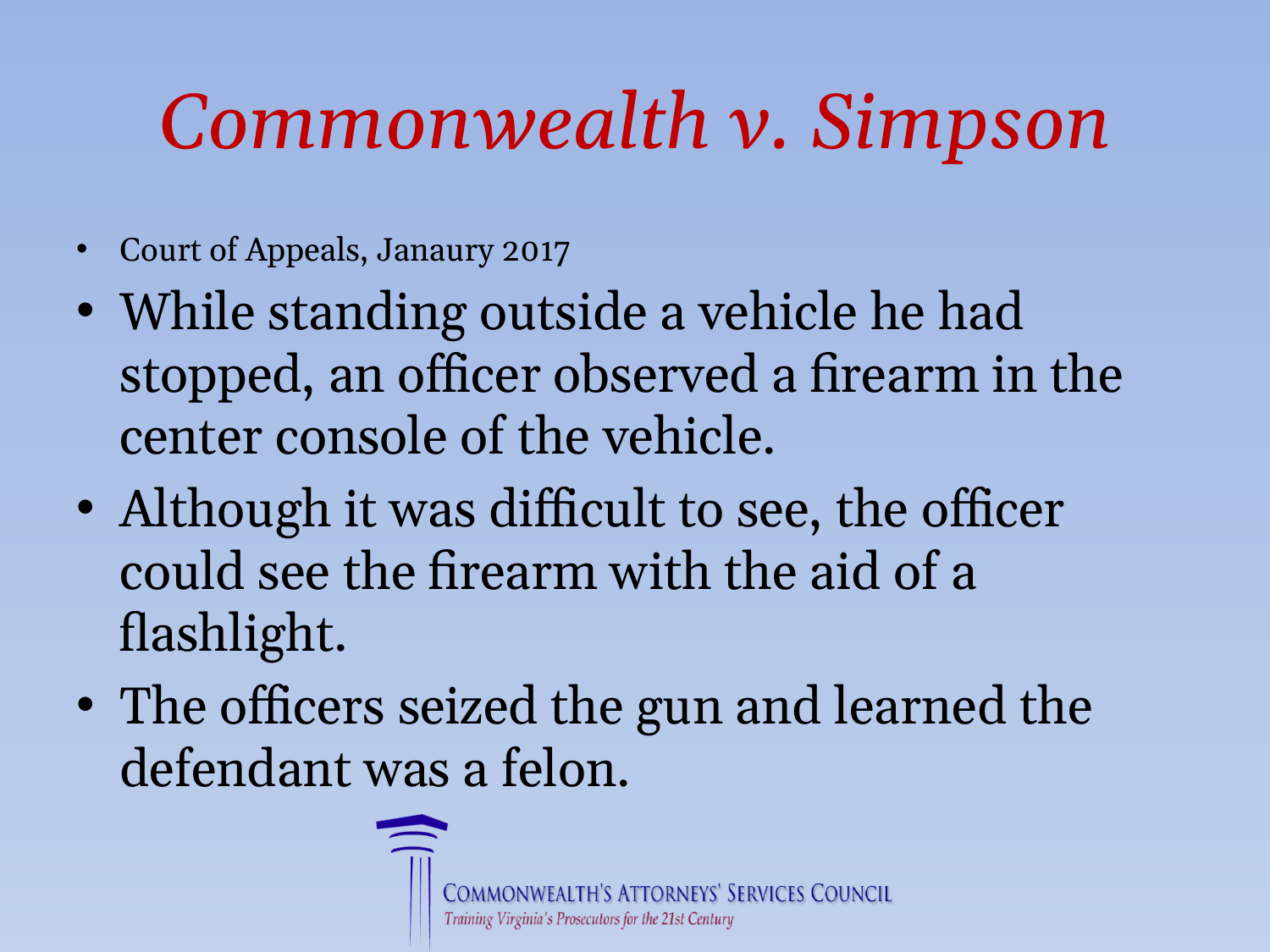

# Commonwealth v. Simpson
Court of Appeals, Janaury 2017
While standing outside a vehicle he had stopped, an officer observed a firearm in the center console of the vehicle.
Although it was difficult to see, the officer could see the firearm with the aid of a flashlight.
The officers seized the gun and learned the defendant was a felon.